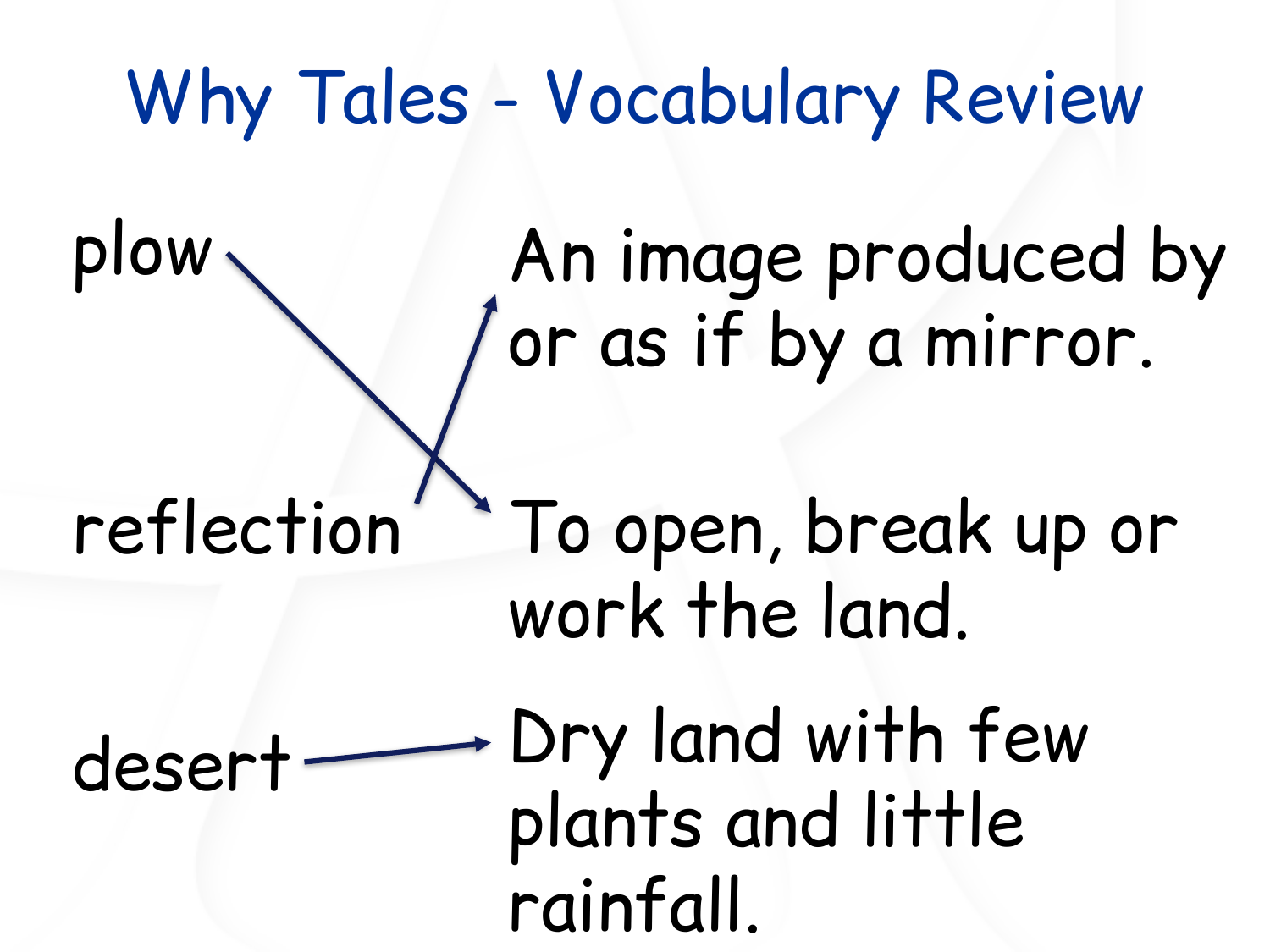

Why Tales - Vocabulary Review
plow
An image produced by
or as if by a mirror.
To open, break up or
work the land.
reflection
Dry land with few
plants and little
rainfall.
desert